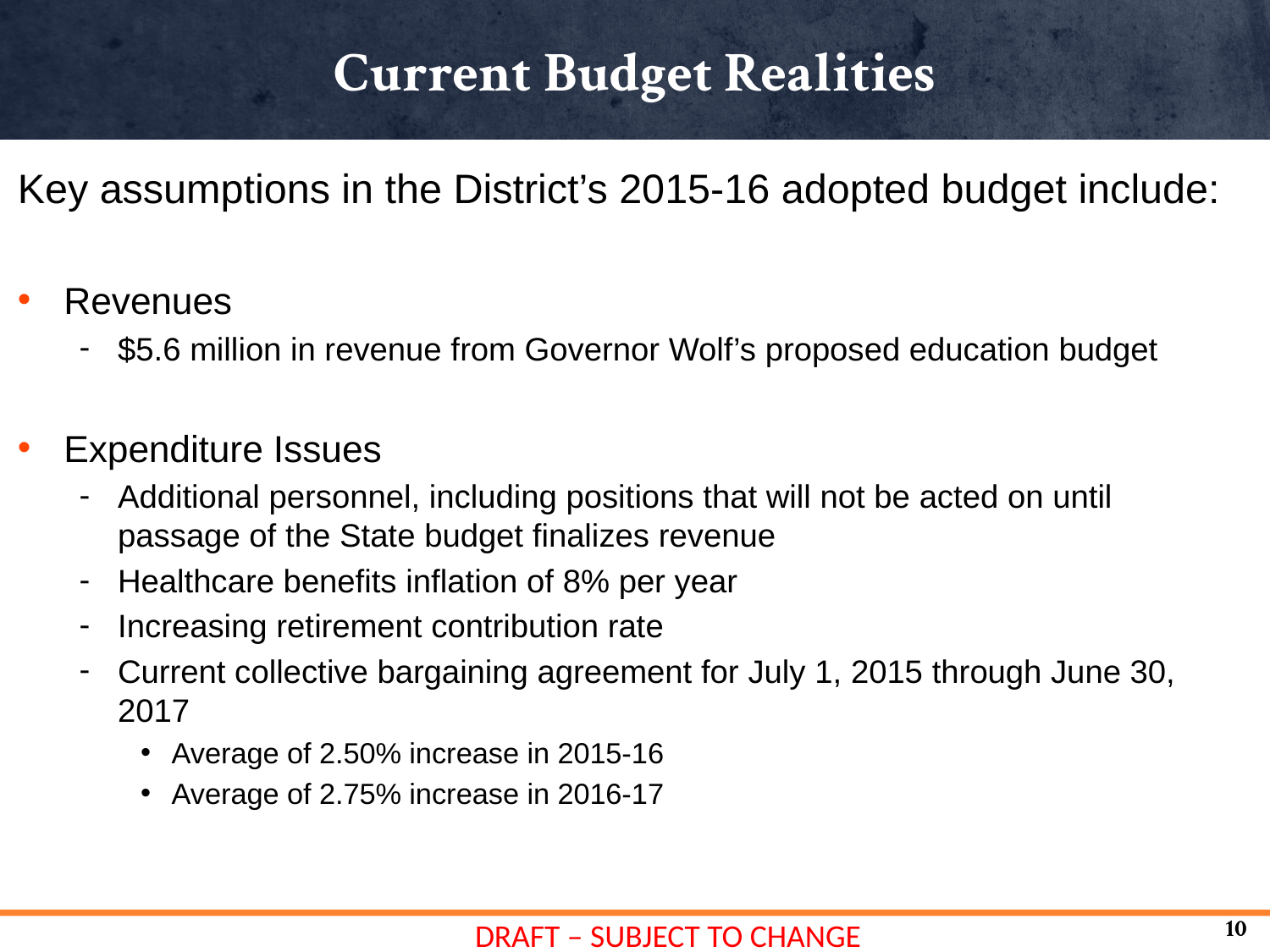

# Current Budget Realities
Key assumptions in the District’s 2015-16 adopted budget include:

Revenues
$5.6 million in revenue from Governor Wolf’s proposed education budget

Expenditure Issues
Additional personnel, including positions that will not be acted on until passage of the State budget finalizes revenue
Healthcare benefits inflation of 8% per year
Increasing retirement contribution rate
Current collective bargaining agreement for July 1, 2015 through June 30, 2017
Average of 2.50% increase in 2015-16
Average of 2.75% increase in 2016-17

10